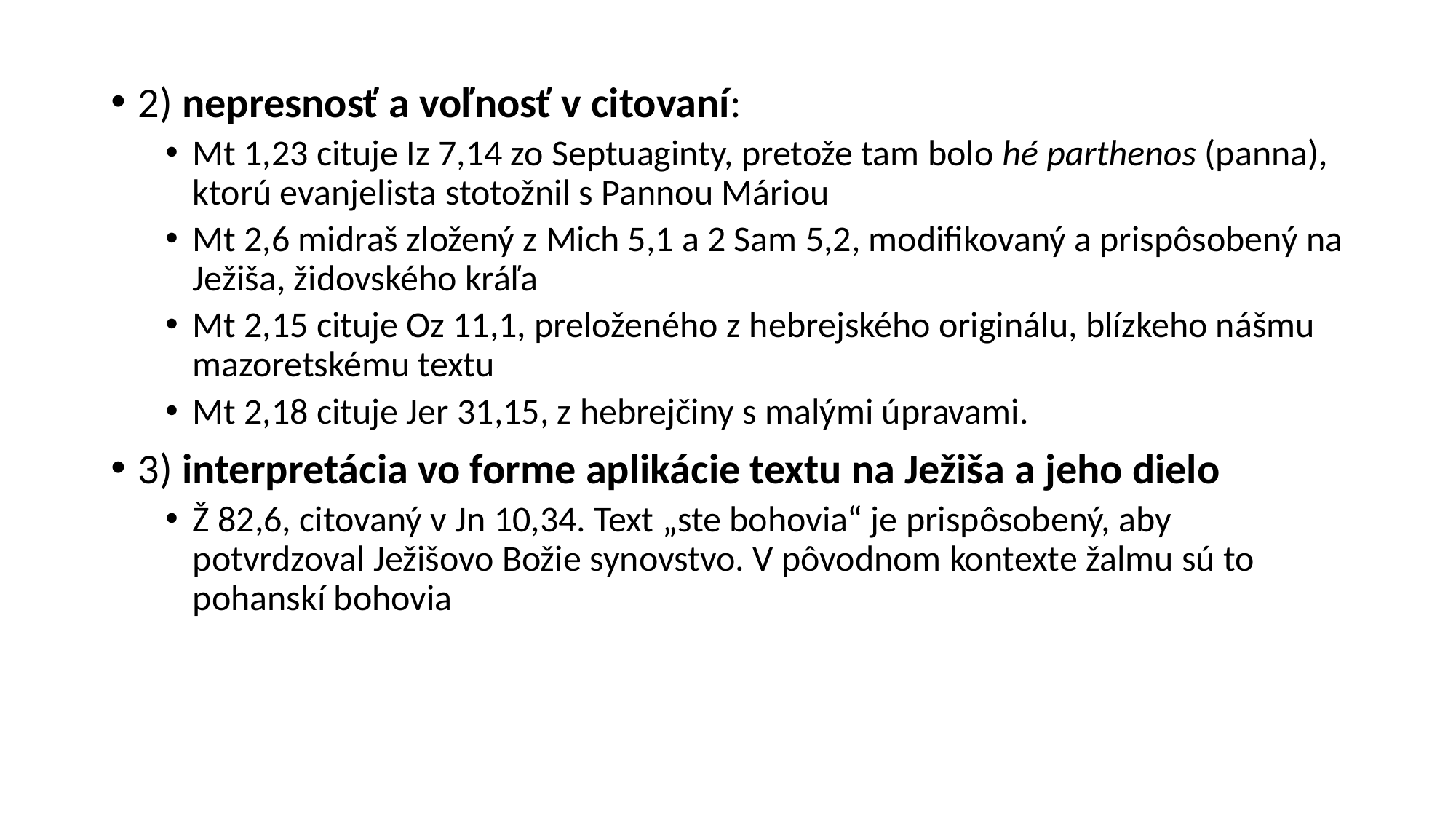

2) nepresnosť a voľnosť v citovaní:
Mt 1,23 cituje Iz 7,14 zo Septuaginty, pretože tam bolo hé parthenos (panna), ktorú evanjelista stotožnil s Pannou Máriou
Mt 2,6 midraš zložený z Mich 5,1 a 2 Sam 5,2, modifikovaný a prispôsobený na Ježiša, židovského kráľa
Mt 2,15 cituje Oz 11,1, preloženého z hebrejského originálu, blízkeho nášmu mazoretskému textu
Mt 2,18 cituje Jer 31,15, z hebrejčiny s malými úpravami.
3) interpretácia vo forme aplikácie textu na Ježiša a jeho dielo
Ž 82,6, citovaný v Jn 10,34. Text „ste bohovia“ je prispôsobený, aby potvrdzoval Ježišovo Božie synovstvo. V pôvodnom kontexte žalmu sú to pohanskí bohovia